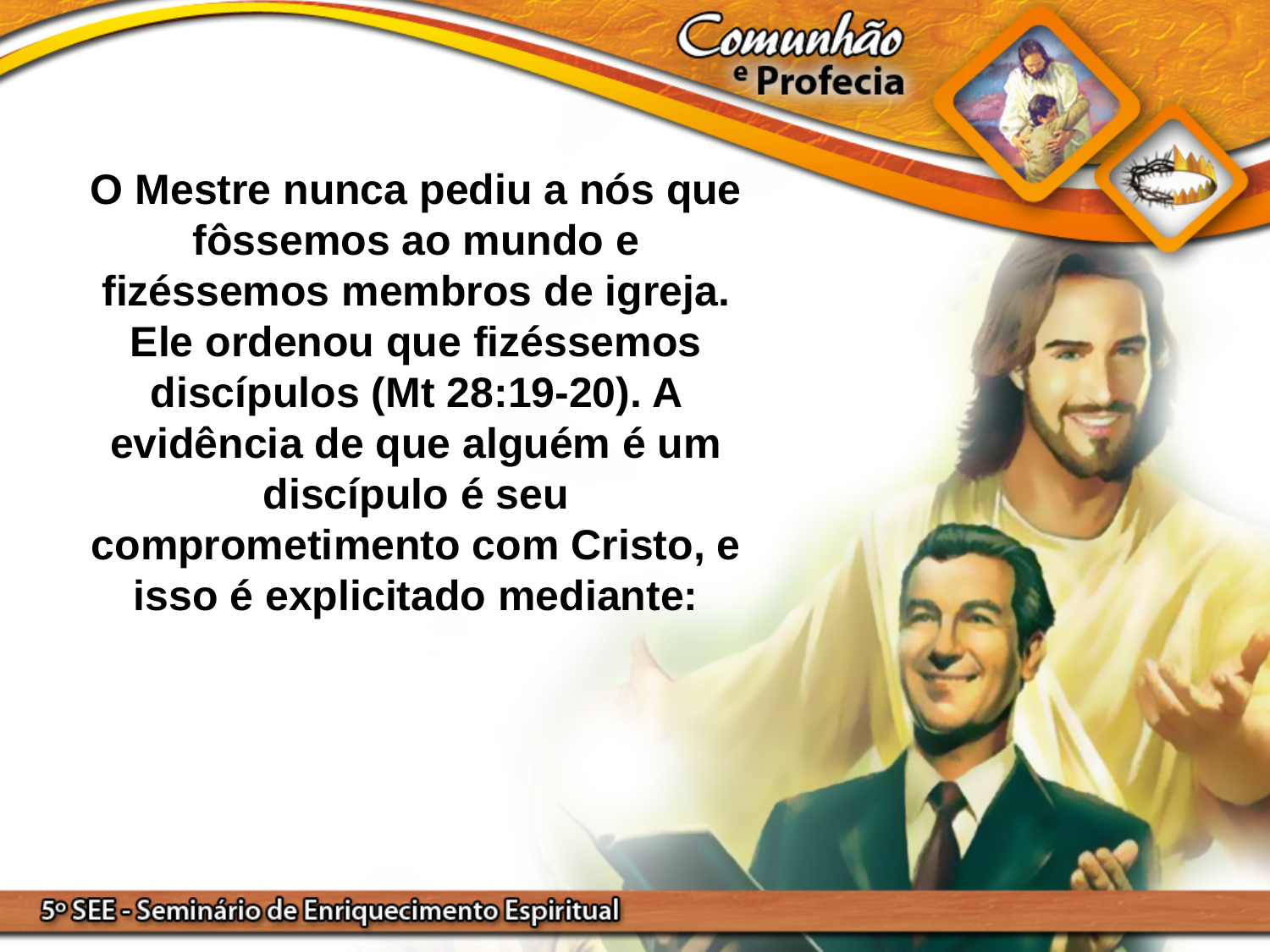

O Mestre nunca pediu a nós que fôssemos ao mundo e fizéssemos membros de igreja. Ele ordenou que fizéssemos discípulos (Mt 28:19-20). A evidência de que alguém é um discípulo é seu comprometimento com Cristo, e isso é explicitado mediante: